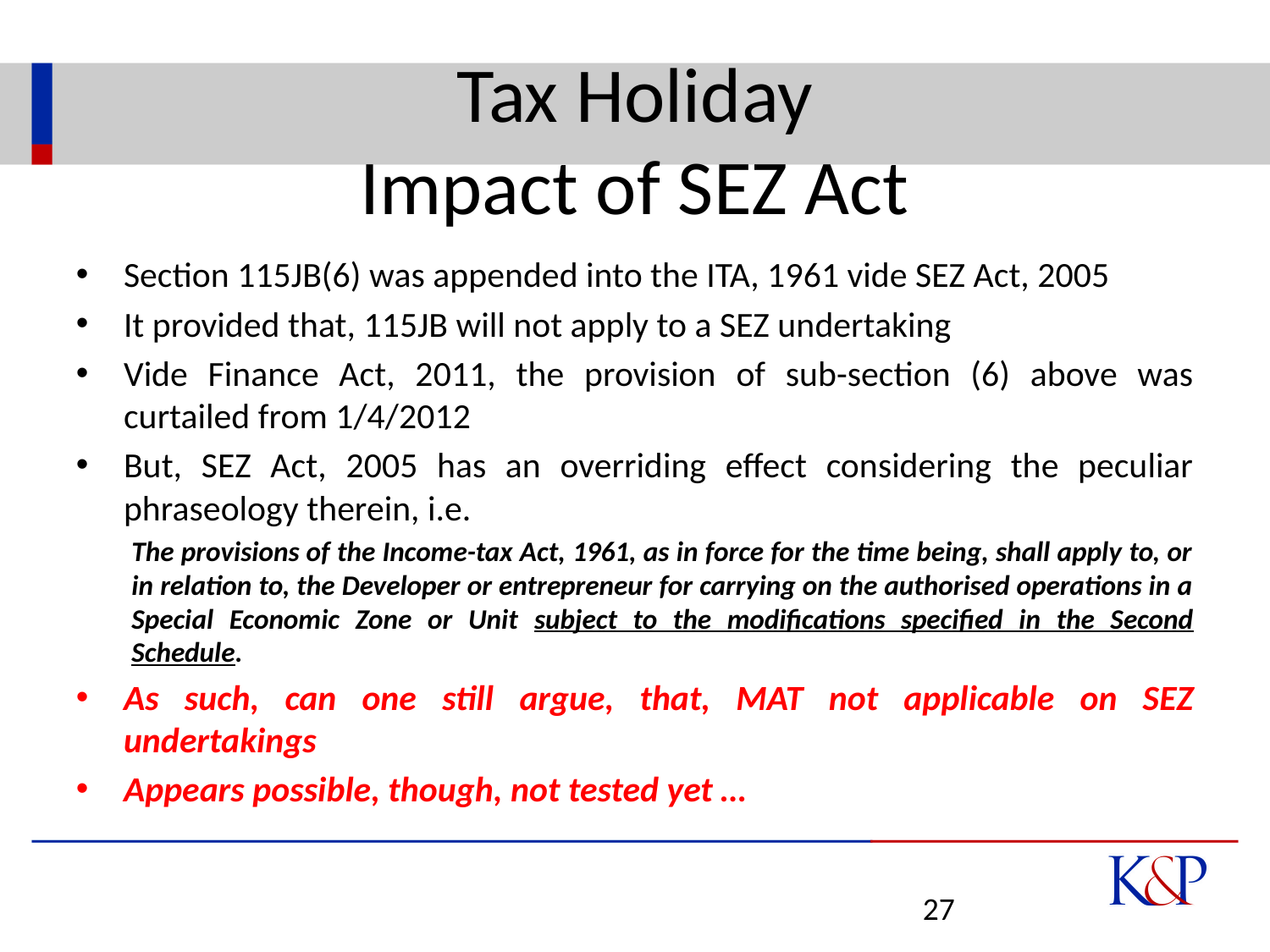

# Tax Holiday Impact of SEZ Act
Section 115JB(6) was appended into the ITA, 1961 vide SEZ Act, 2005
It provided that, 115JB will not apply to a SEZ undertaking
Vide Finance Act, 2011, the provision of sub-section (6) above was curtailed from 1/4/2012
But, SEZ Act, 2005 has an overriding effect considering the peculiar phraseology therein, i.e.
The provisions of the Income-tax Act, 1961, as in force for the time being, shall apply to, or in relation to, the Developer or entrepreneur for carrying on the authorised operations in a Special Economic Zone or Unit subject to the modifications specified in the Second Schedule.
As such, can one still argue, that, MAT not applicable on SEZ undertakings
Appears possible, though, not tested yet …

27